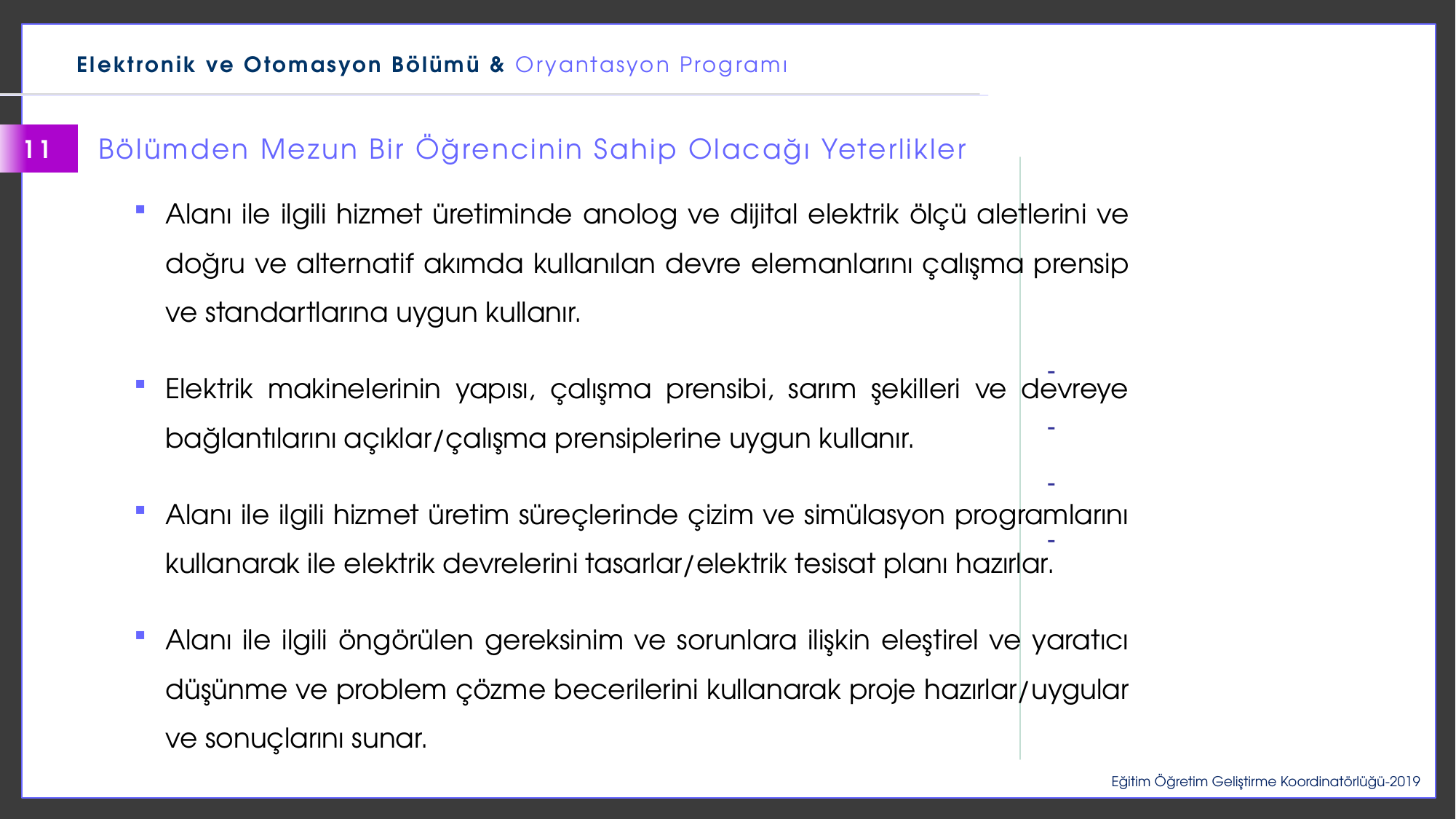

Elektronik ve Otomasyon Bölümü & Oryantasyon Programı
Bölümden Mezun Bir Öğrencinin Sahip Olacağı Yeterlikler
11
Alanı ile ilgili hizmet üretiminde anolog ve dijital elektrik ölçü aletlerini ve doğru ve alternatif akımda kullanılan devre elemanlarını çalışma prensip ve standartlarına uygun kullanır.
Elektrik makinelerinin yapısı, çalışma prensibi, sarım şekilleri ve devreye bağlantılarını açıklar/çalışma prensiplerine uygun kullanır.
Alanı ile ilgili hizmet üretim süreçlerinde çizim ve simülasyon programlarını kullanarak ile elektrik devrelerini tasarlar/elektrik tesisat planı hazırlar.
Alanı ile ilgili öngörülen gereksinim ve sorunlara ilişkin eleştirel ve yaratıcı düşünme ve problem çözme becerilerini kullanarak proje hazırlar/uygular ve sonuçlarını sunar.

Eğitim Öğretim Geliştirme Koordinatörlüğü-2019